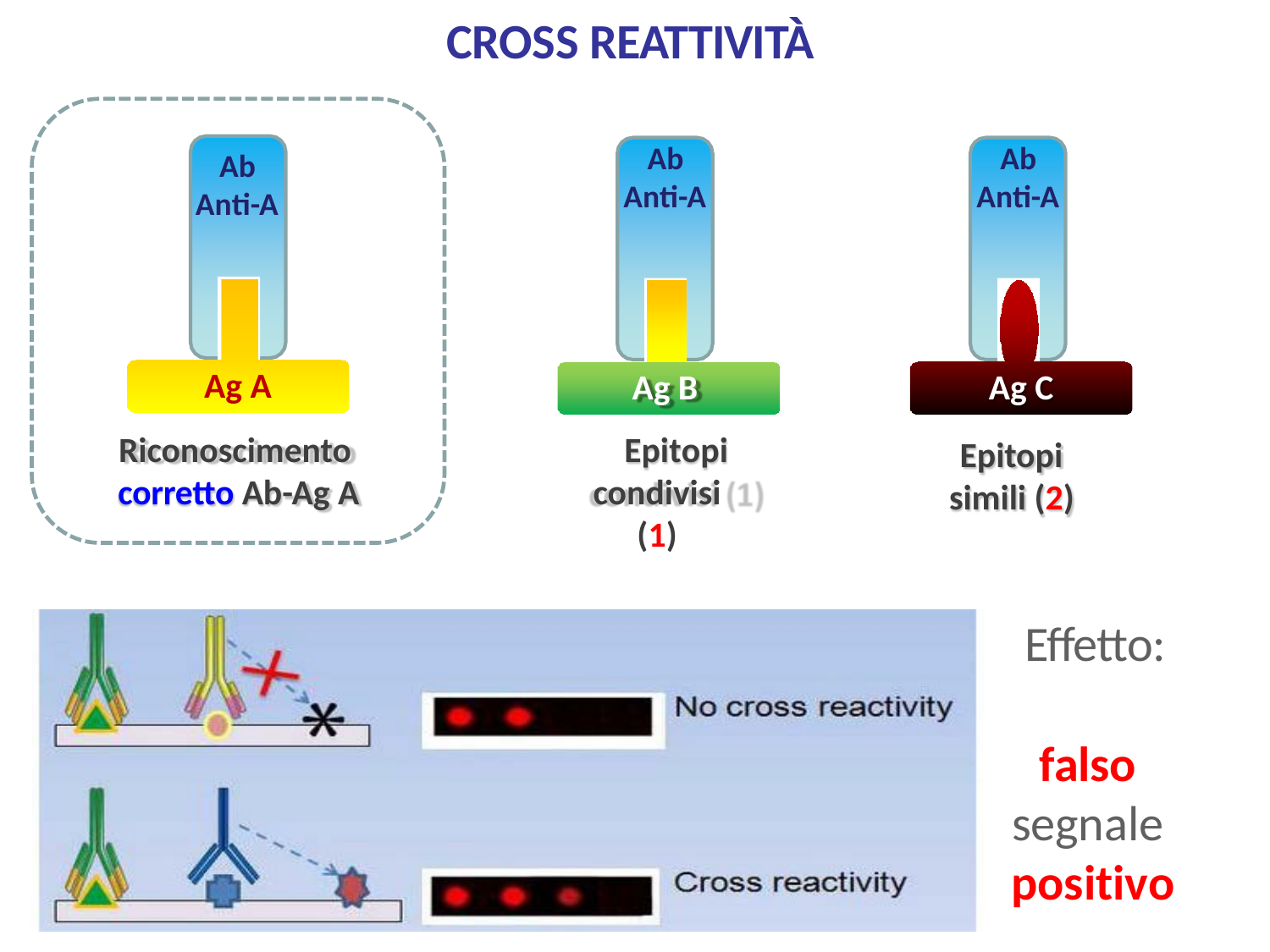

# CROSS REATTIVITÀ

Ab  Anti-A
Ab  Anti-A

Ab  Anti-A

Ag A
Riconoscimento  corretto Ab-Ag A
Ag B  Epitopi
condivisi (1)

Ag C

Epitopi  simili (2)

Effetto:

falso  segnale  positivo